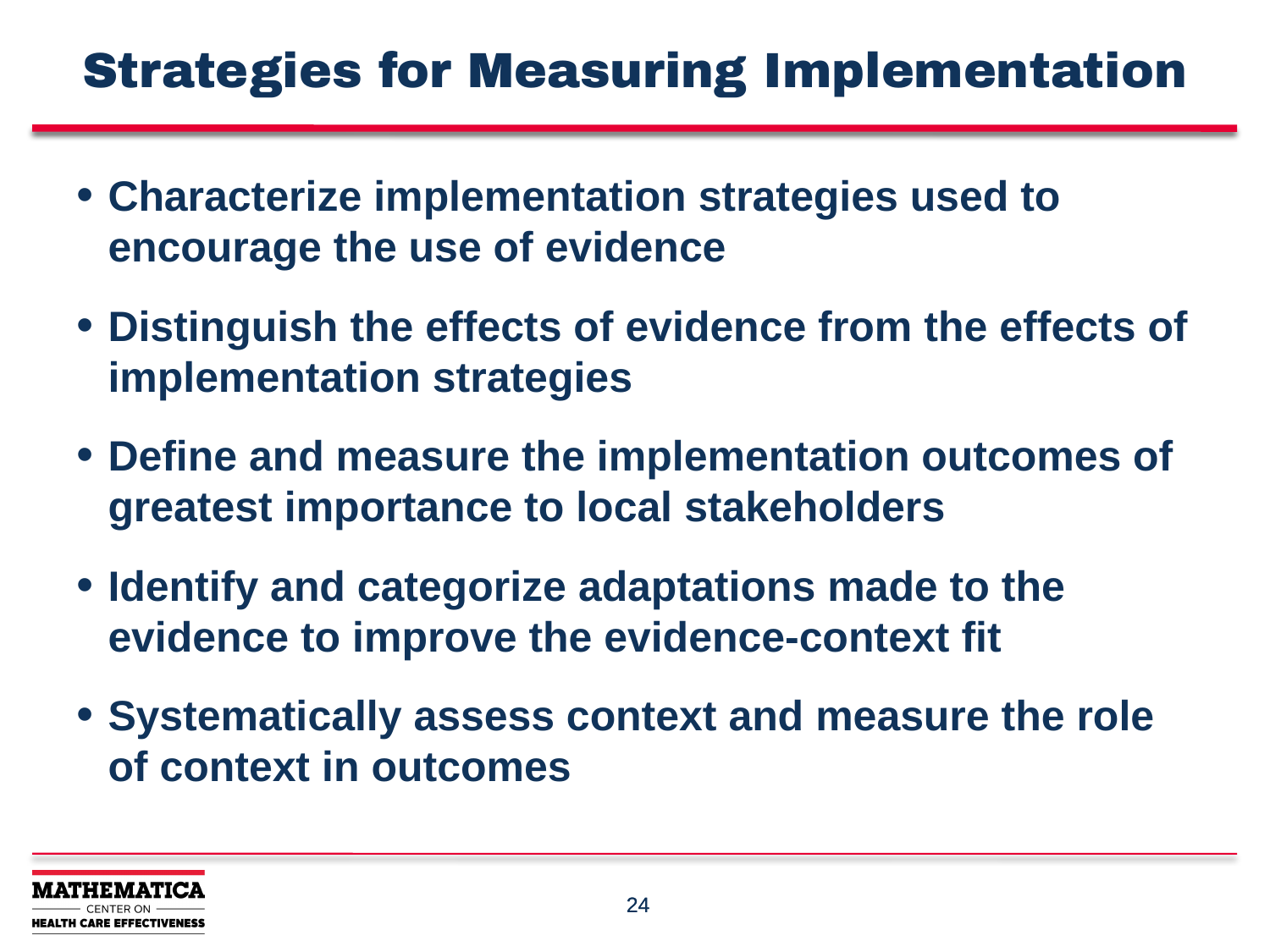

# Strategies for Measuring Implementation
Characterize implementation strategies used to encourage the use of evidence
Distinguish the effects of evidence from the effects of implementation strategies
Define and measure the implementation outcomes of greatest importance to local stakeholders
Identify and categorize adaptations made to the evidence to improve the evidence-context fit
Systematically assess context and measure the role of context in outcomes